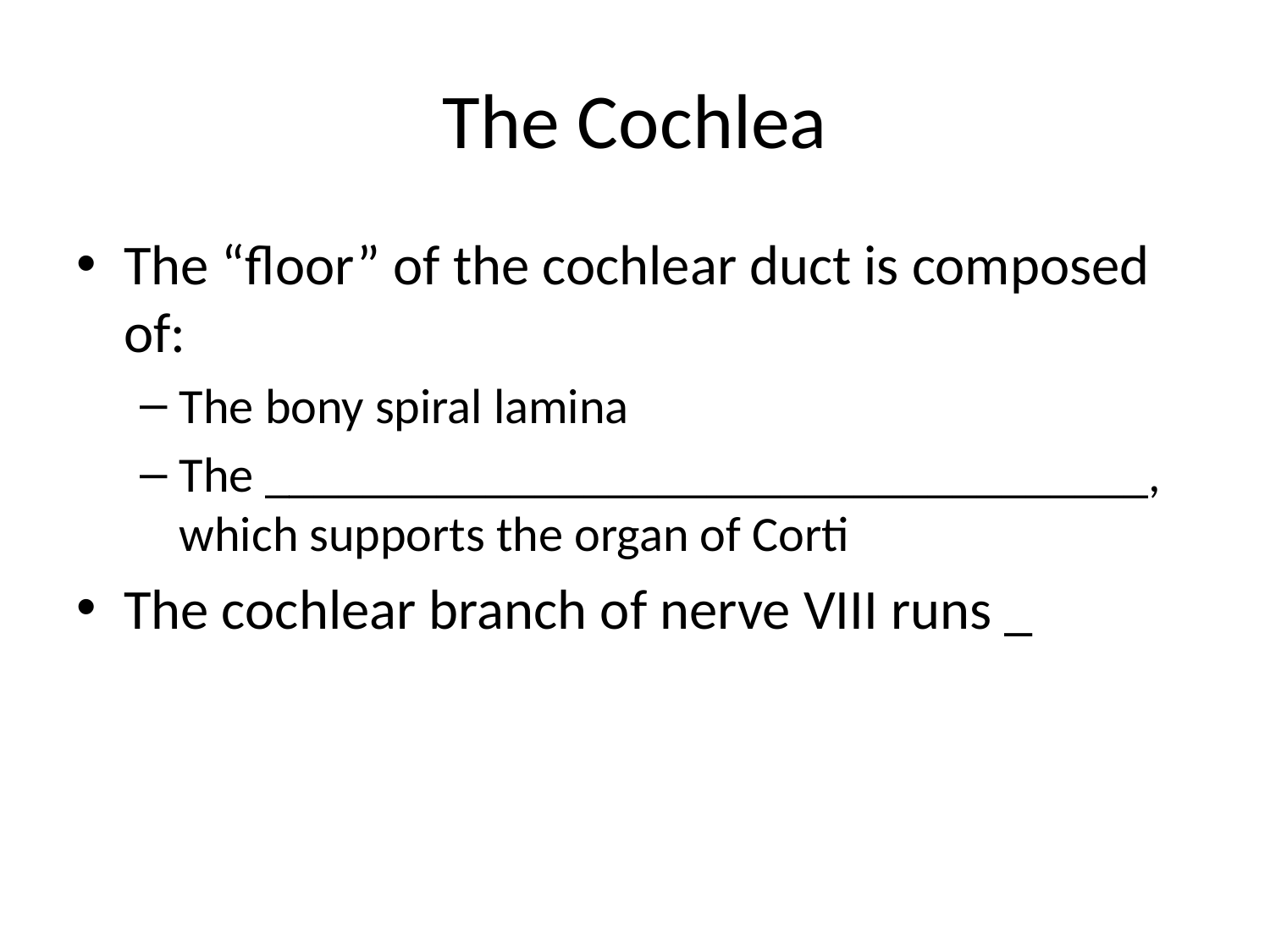

# The Cochlea
The “floor” of the cochlear duct is composed of:
The bony spiral lamina
The ____________________________________, which supports the organ of Corti
The cochlear branch of nerve VIII runs _